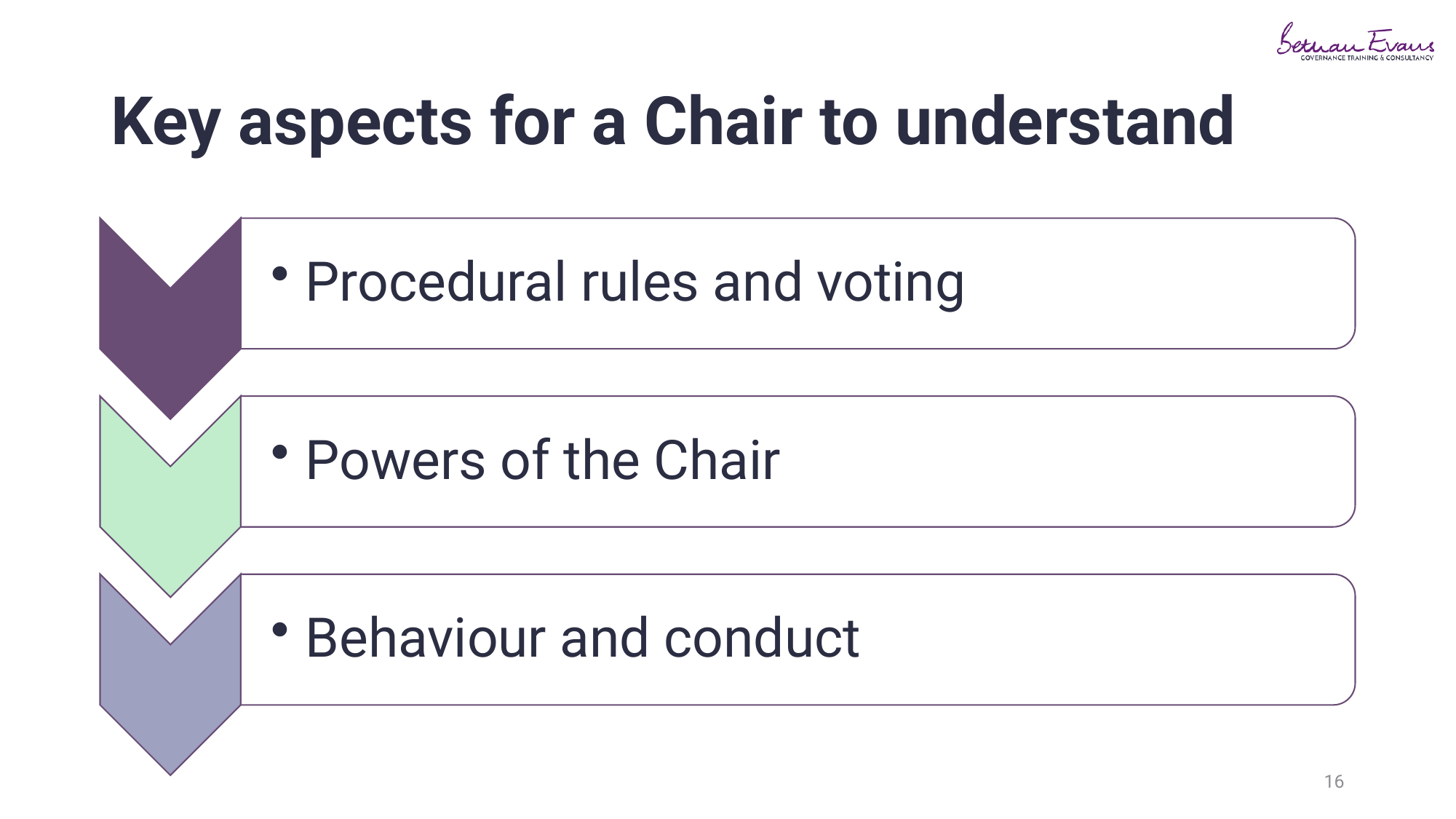

# Key aspects for a Chair to understand

Procedural rules and voting

Powers of the Chair

Behaviour and conduct
16